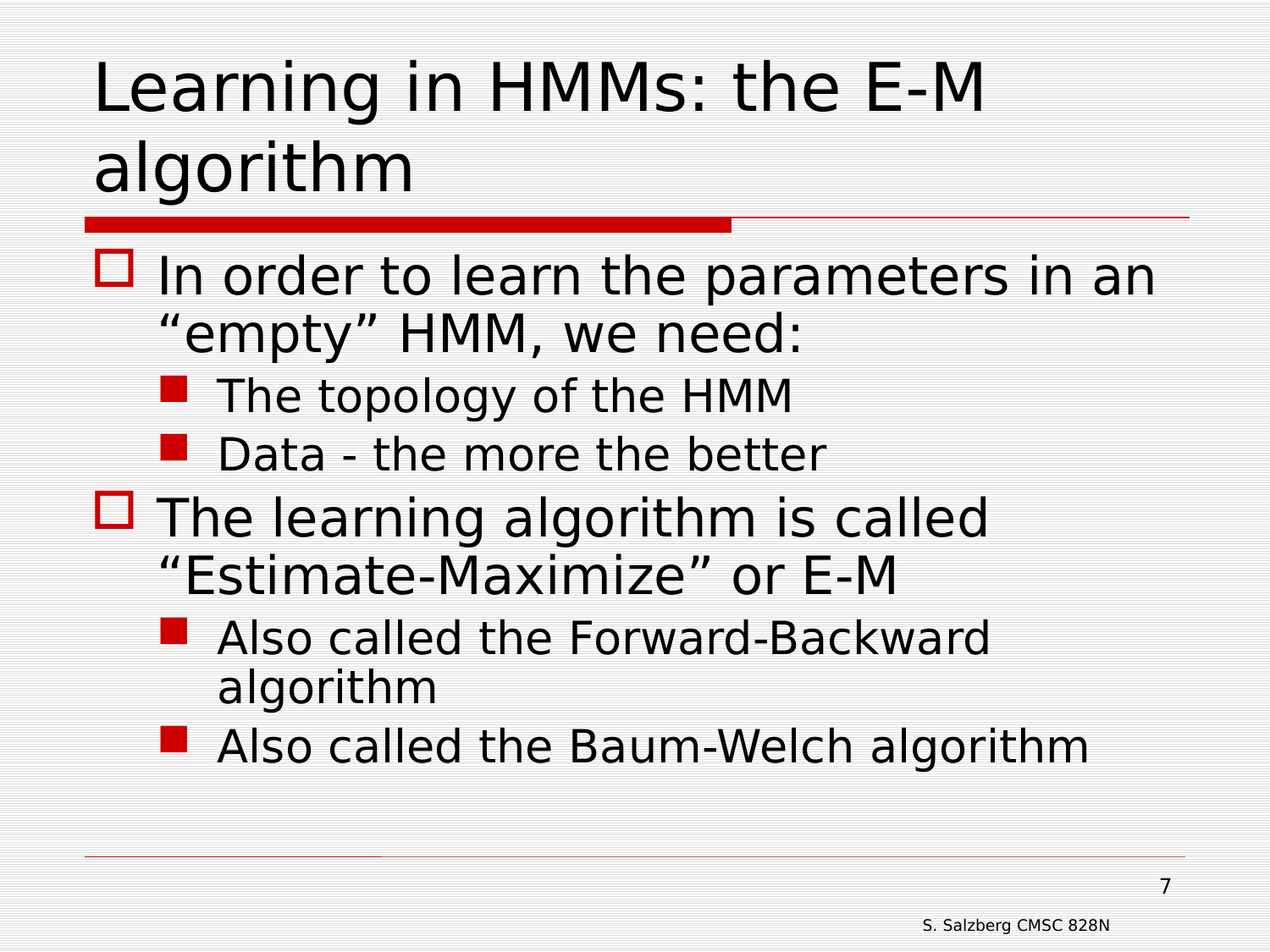

# Learning in HMMs: the E-M algorithm
In order to learn the parameters in an “empty” HMM, we need:
The topology of the HMM
Data - the more the better
The learning algorithm is called “Estimate-Maximize” or E-M
Also called the Forward-Backward algorithm
Also called the Baum-Welch algorithm
7